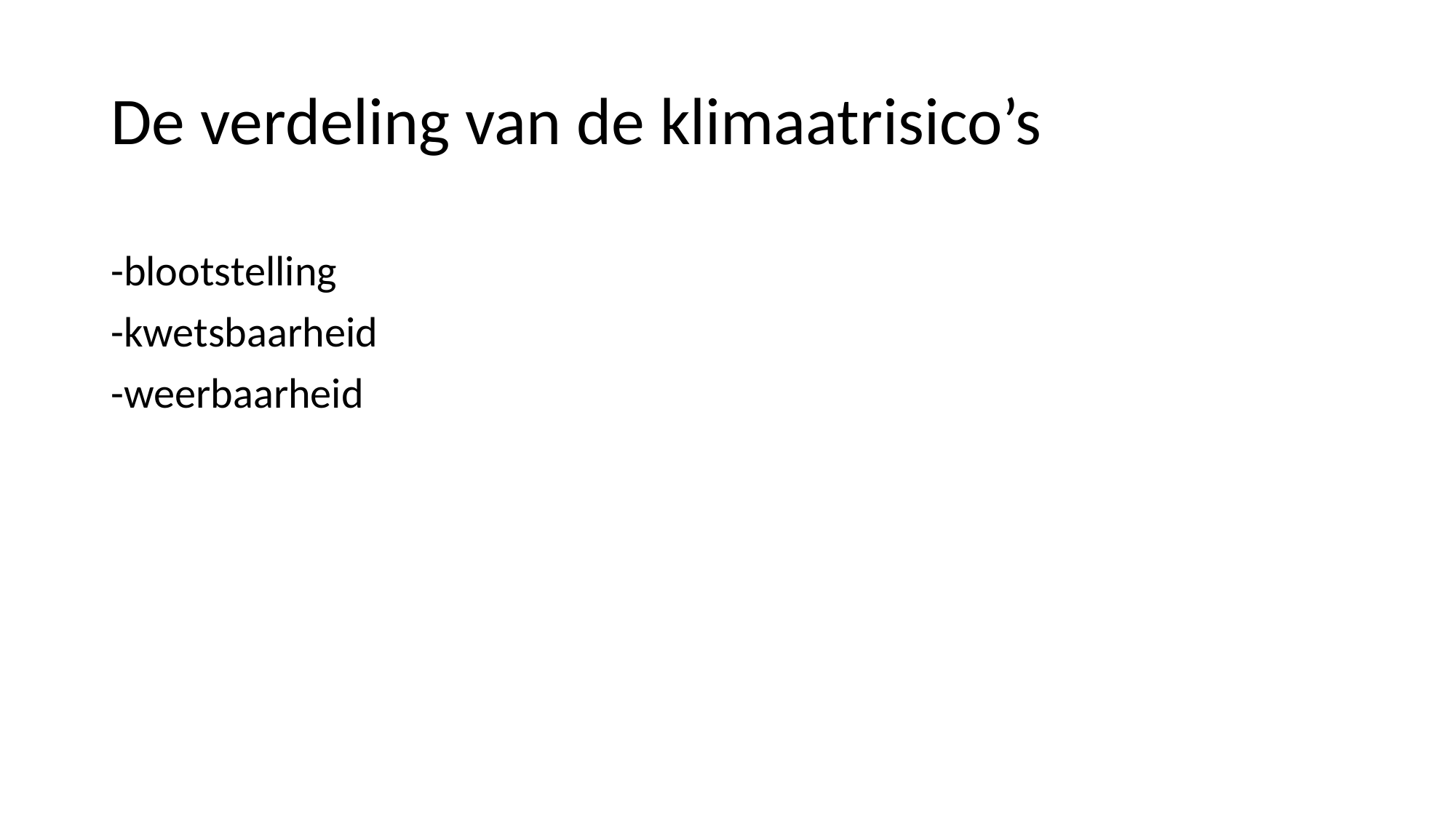

# De verdeling van de klimaatrisico’s
-blootstelling
-kwetsbaarheid
-weerbaarheid